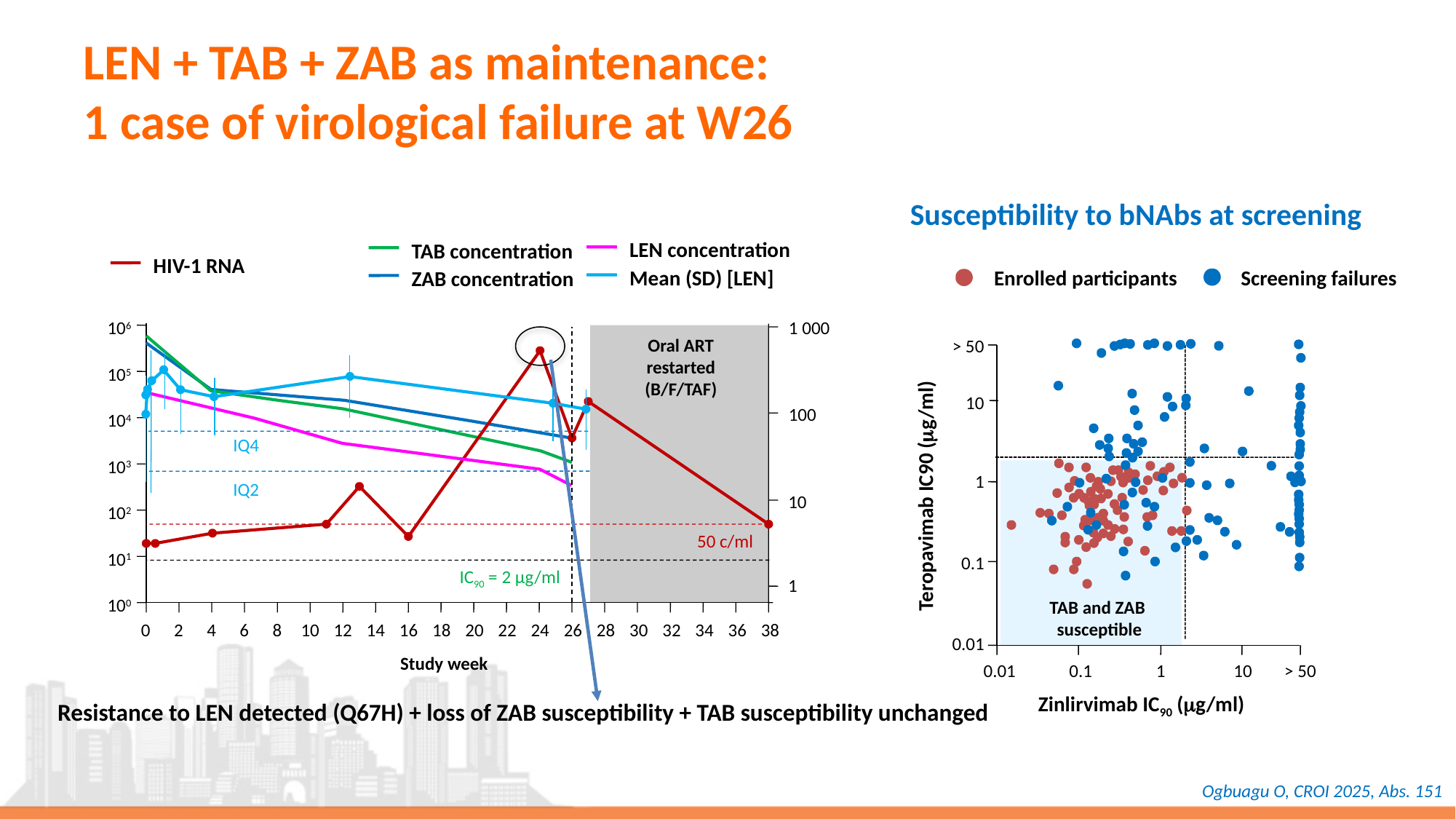

# LEN + TAB + ZAB as maintenance: 1 case of virological failure at W26
Susceptibility to bNAbs at screening
LEN concentration
TAB concentration

HIV-1 RNA

Mean (SD) [LEN]
Screening failures
Enrolled participants
ZAB concentration

106
1 000

Oral ART
restarted
(B/F/TAF)
105
100
104
IQ4
103
IQ2
10
102
50 c/ml
101
IC90 = 2 µg/ml
1
100
0
2
4
6
8
10
12
14
16
18
20
22
24
26
28
30
32
34
36
38
Study week

> 50

10

1

Teropavimab IC90 (μg/ml)

0.1

TAB and ZAB
susceptible
0.01
0.01
0.1
1
10
> 50
Zinlirvimab IC90 (μg/ml)
Resistance to LEN detected (Q67H) + loss of ZAB susceptibility + TAB susceptibility unchanged
Ogbuagu O, CROI 2025, Abs. 151